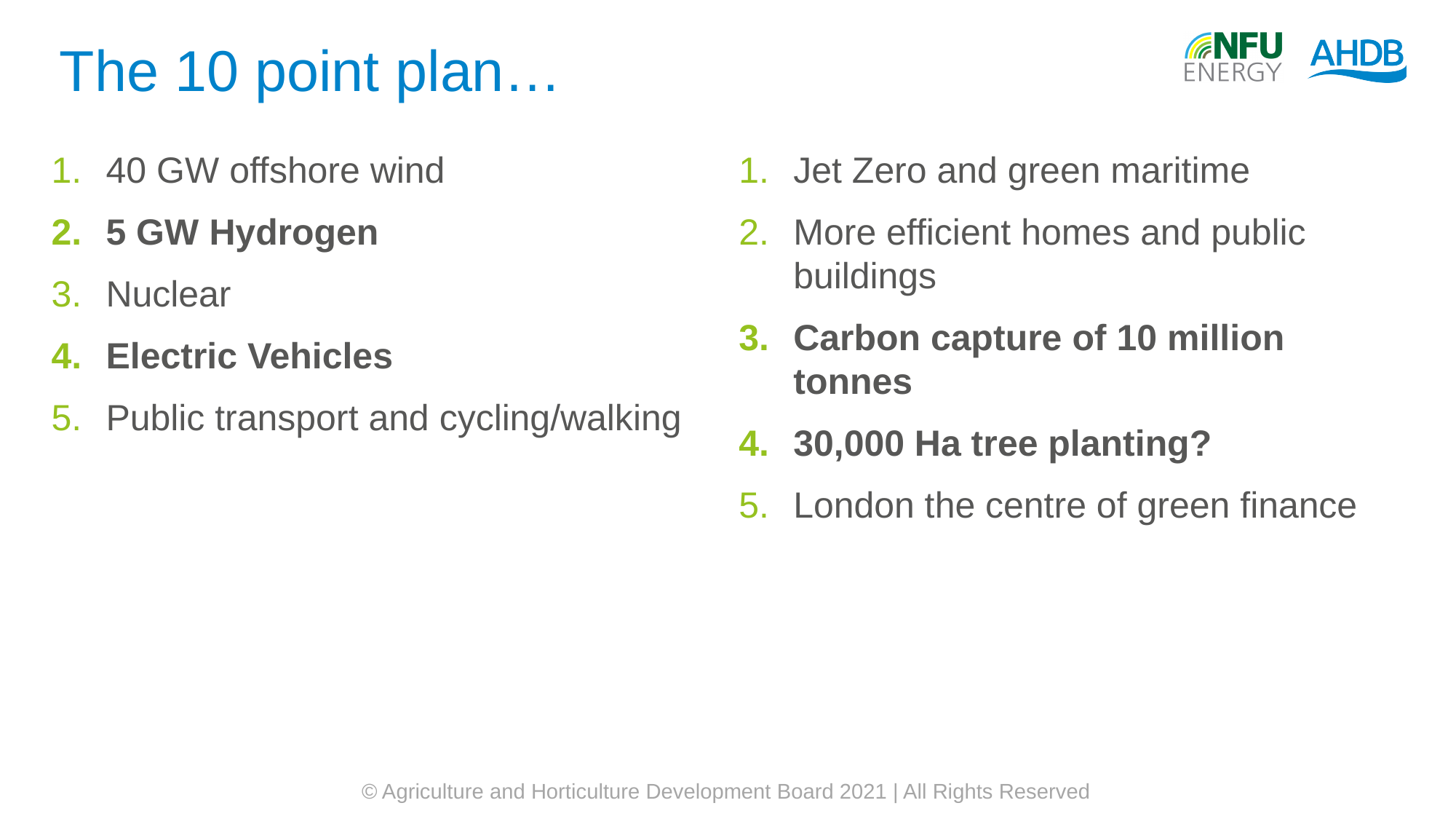

# The 10 point plan…
40 GW offshore wind
5 GW Hydrogen
Nuclear
Electric Vehicles
Public transport and cycling/walking

Jet Zero and green maritime
More efficient homes and public buildings
Carbon capture of 10 million tonnes
30,000 Ha tree planting?
London the centre of green finance